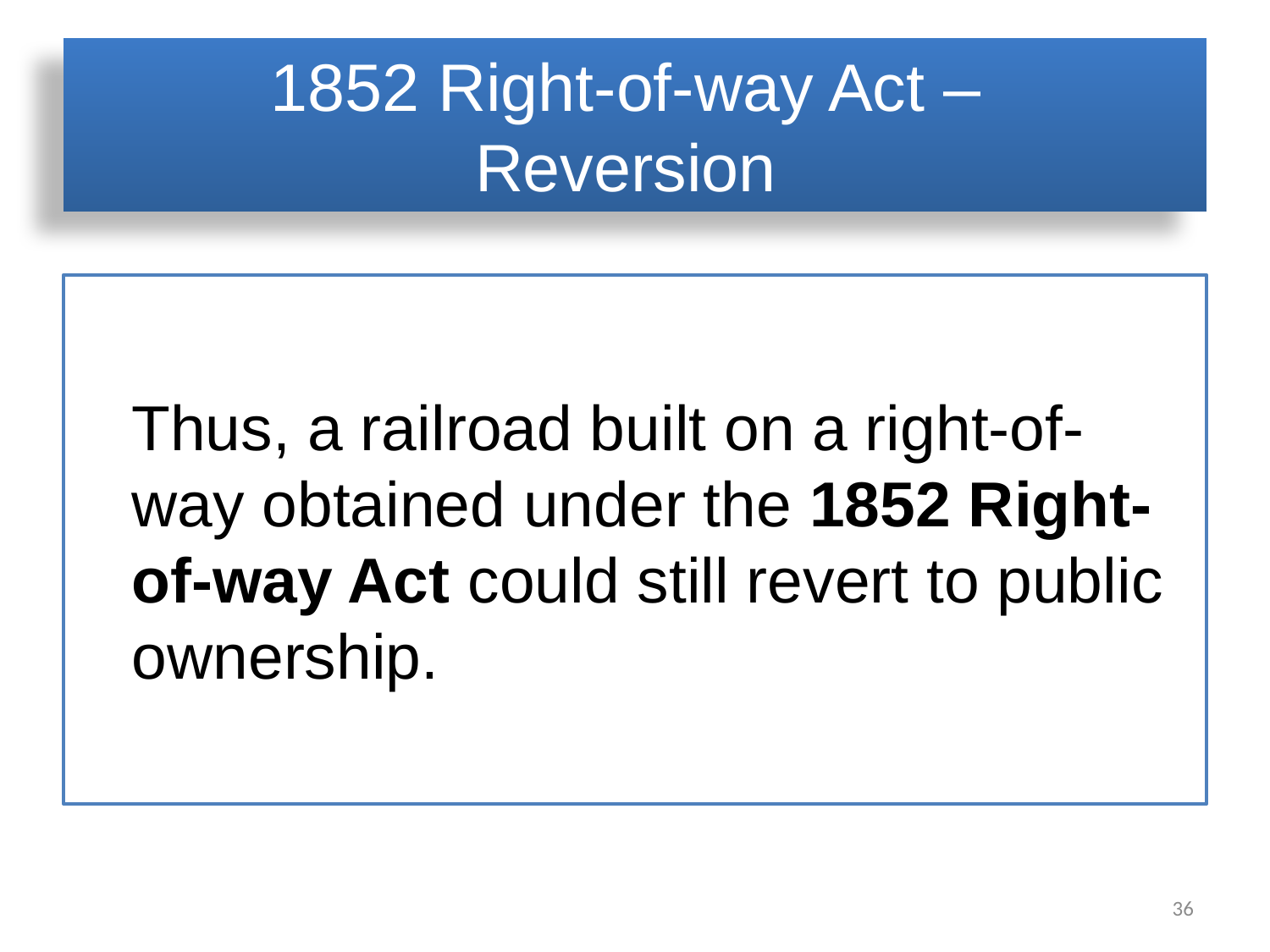

# 1852 Right-of-way Act – Reversion
Thus, a railroad built on a right-of-way obtained under the 1852 Right-of-way Act could still revert to public ownership.
36